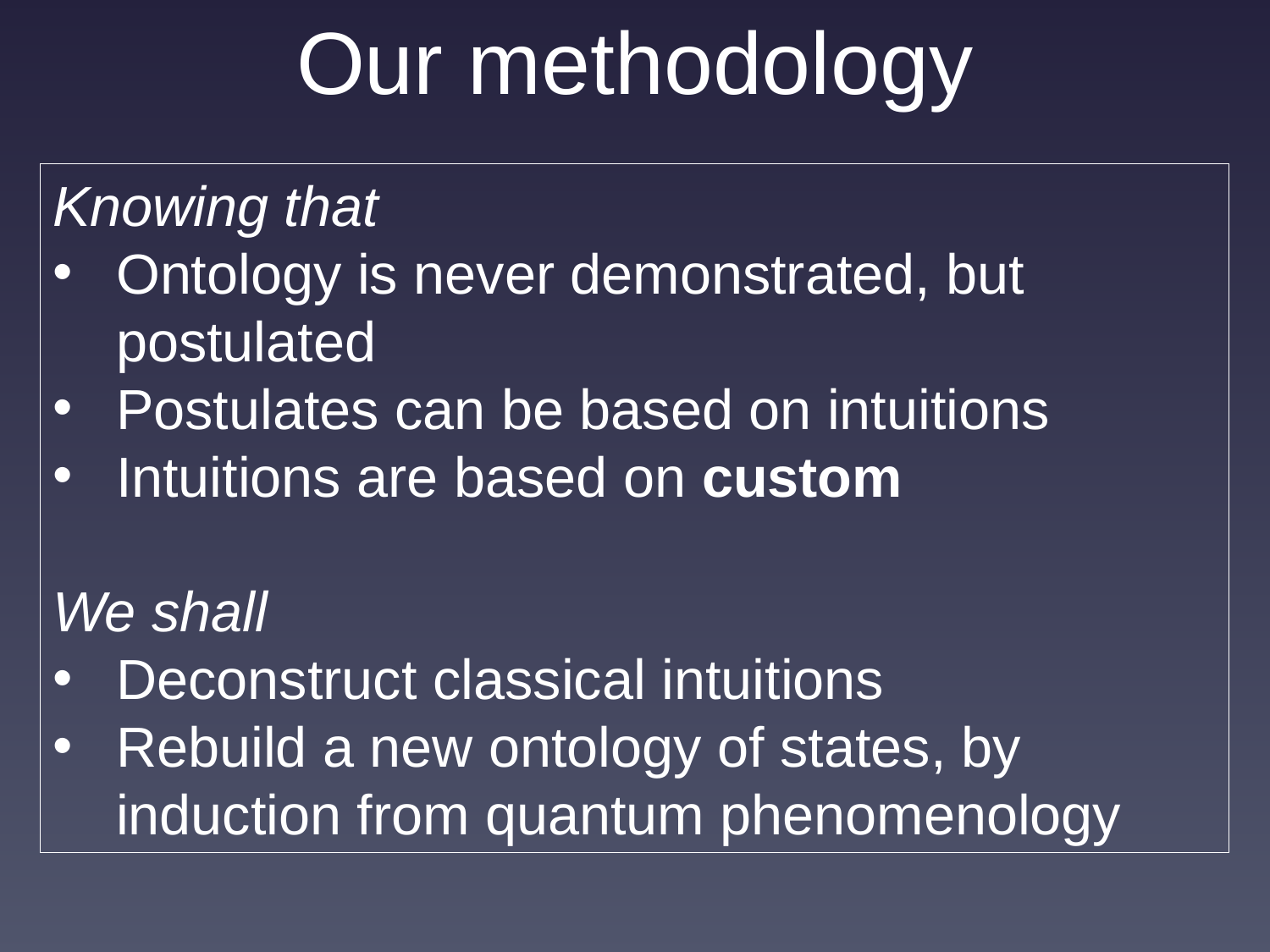

# Our methodology
Knowing that
Ontology is never demonstrated, but postulated
Postulates can be based on intuitions
Intuitions are based on custom

We shall
Deconstruct classical intuitions
Rebuild a new ontology of states, by induction from quantum phenomenology